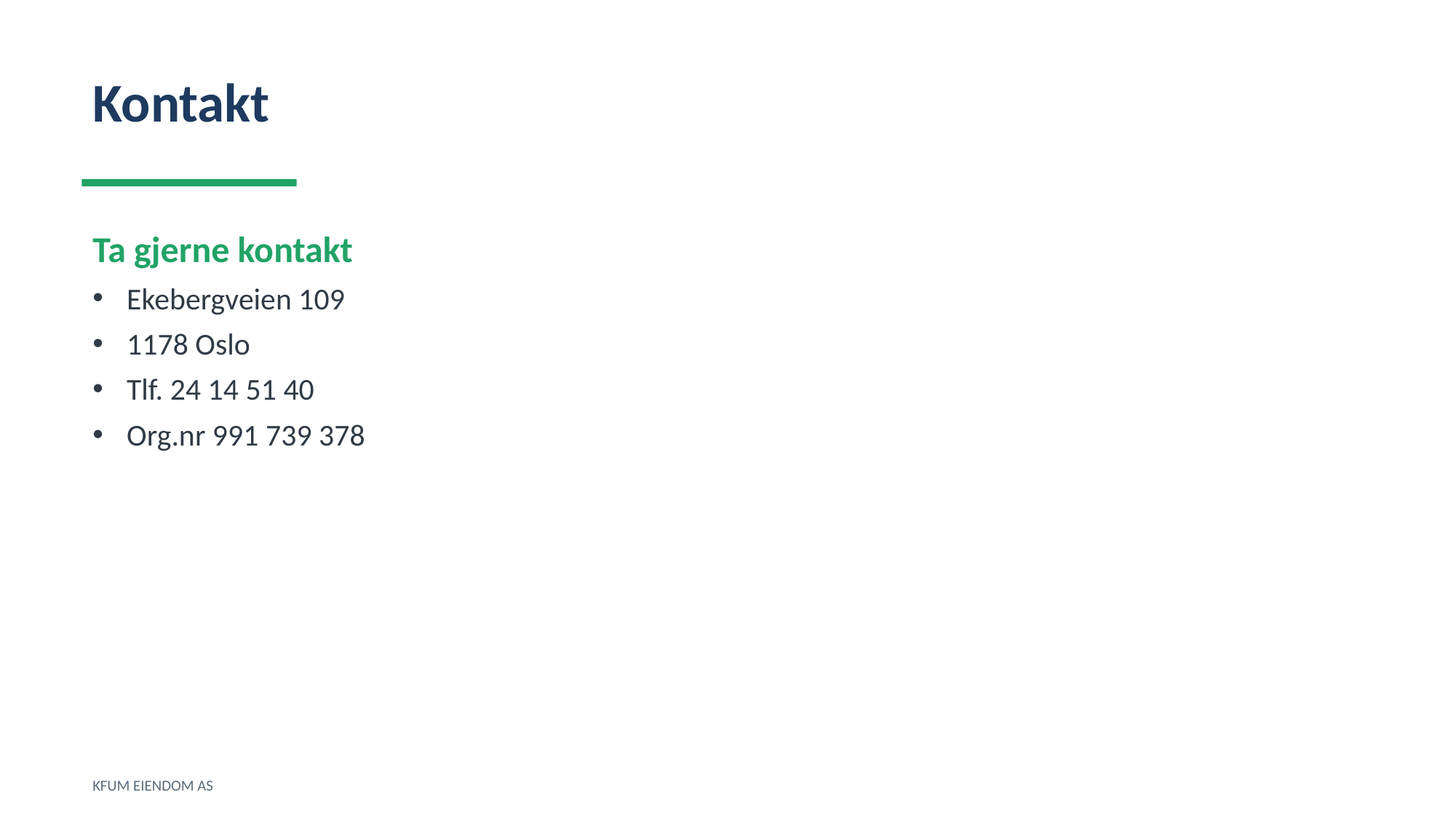

Kontakt

Ta gjerne kontakt
Ekebergveien 109
1178 Oslo
Tlf. 24 14 51 40
Org.nr 991 739 378
KFUM EIENDOM AS